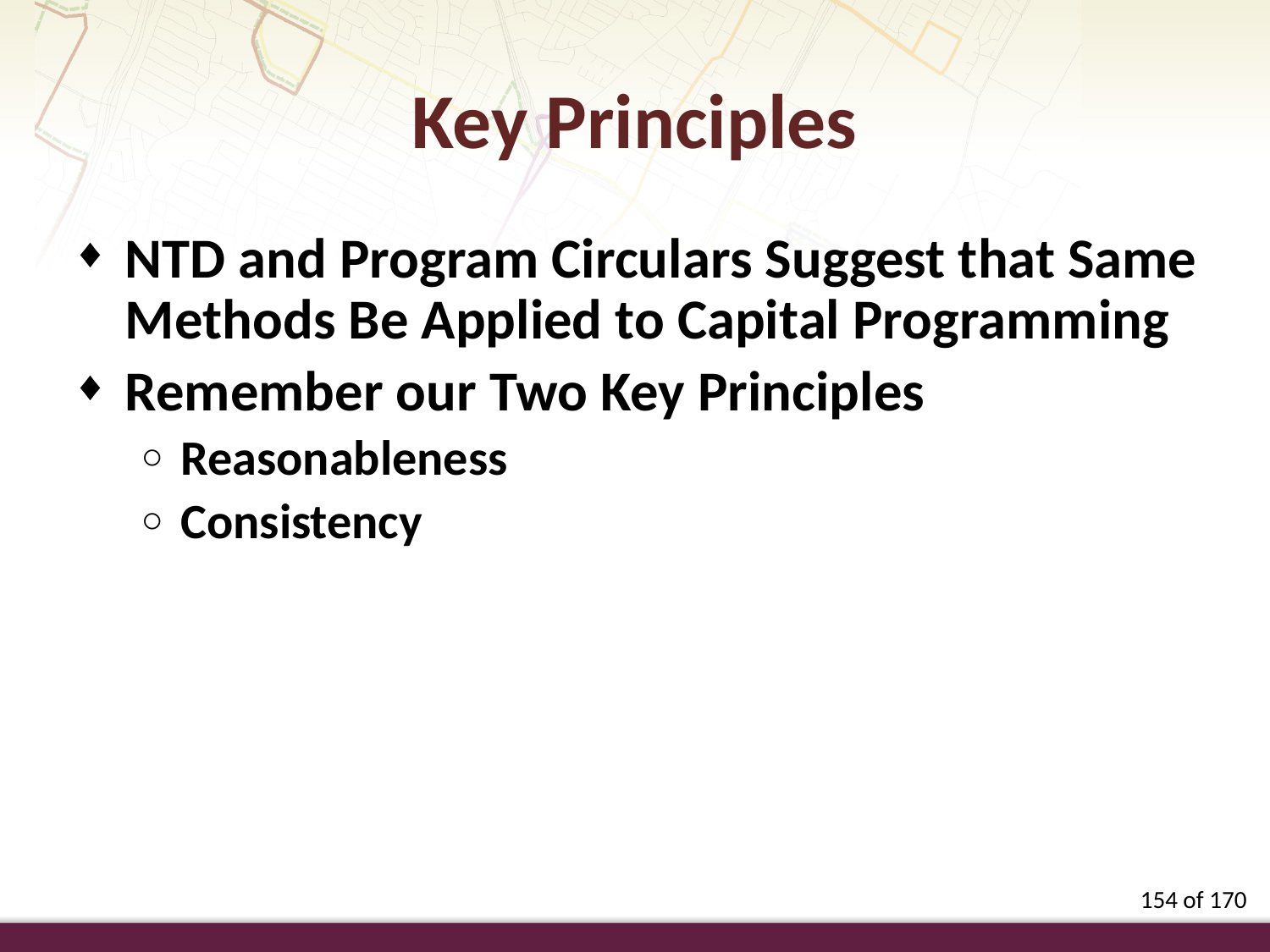

Key Principles
NTD and Program Circulars Suggest that Same Methods Be Applied to Capital Programming
Remember our Two Key Principles
Reasonableness
Consistency

154 of 170